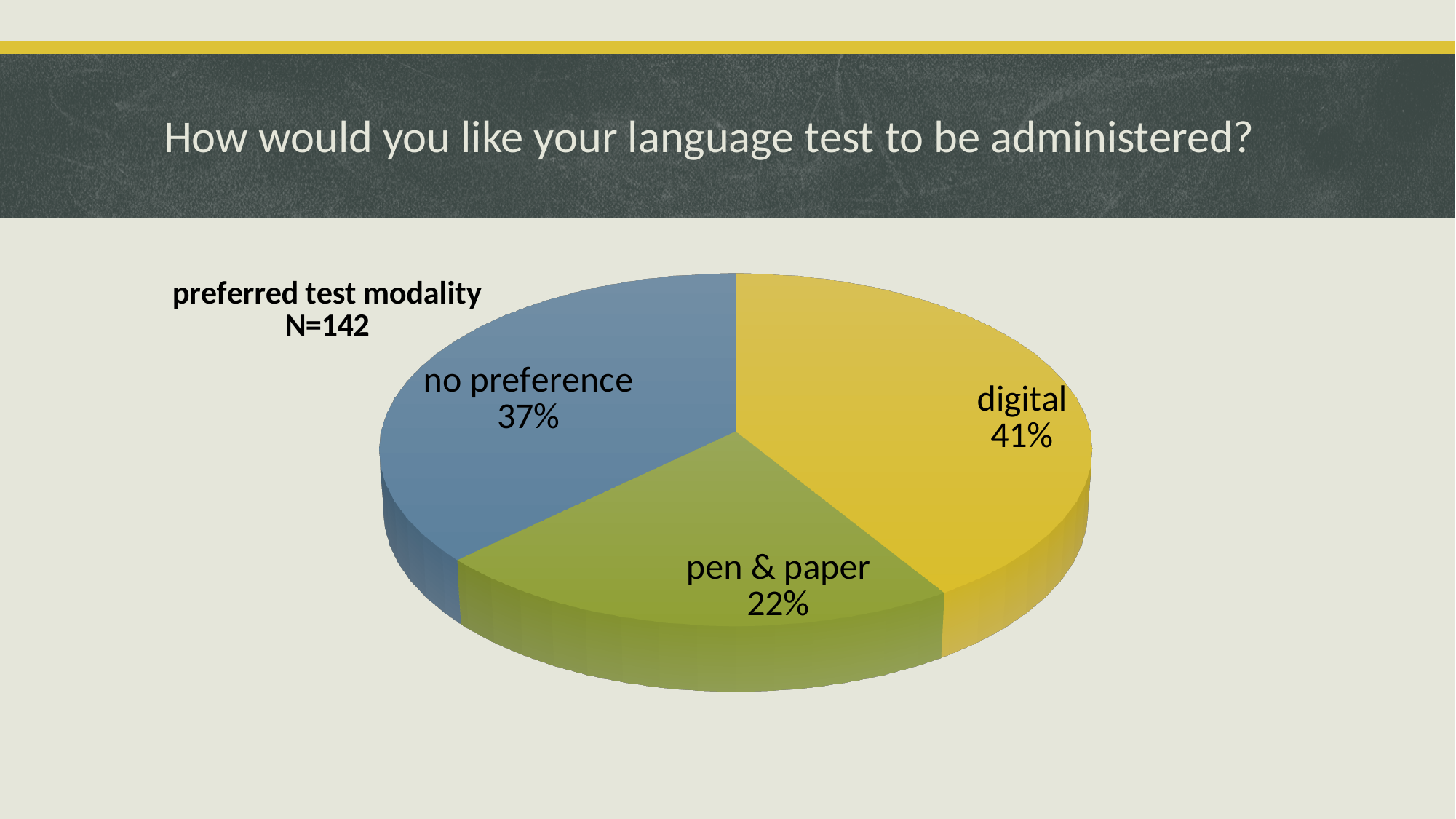

# How would you like your language test to be administered?

[unsupported chart]